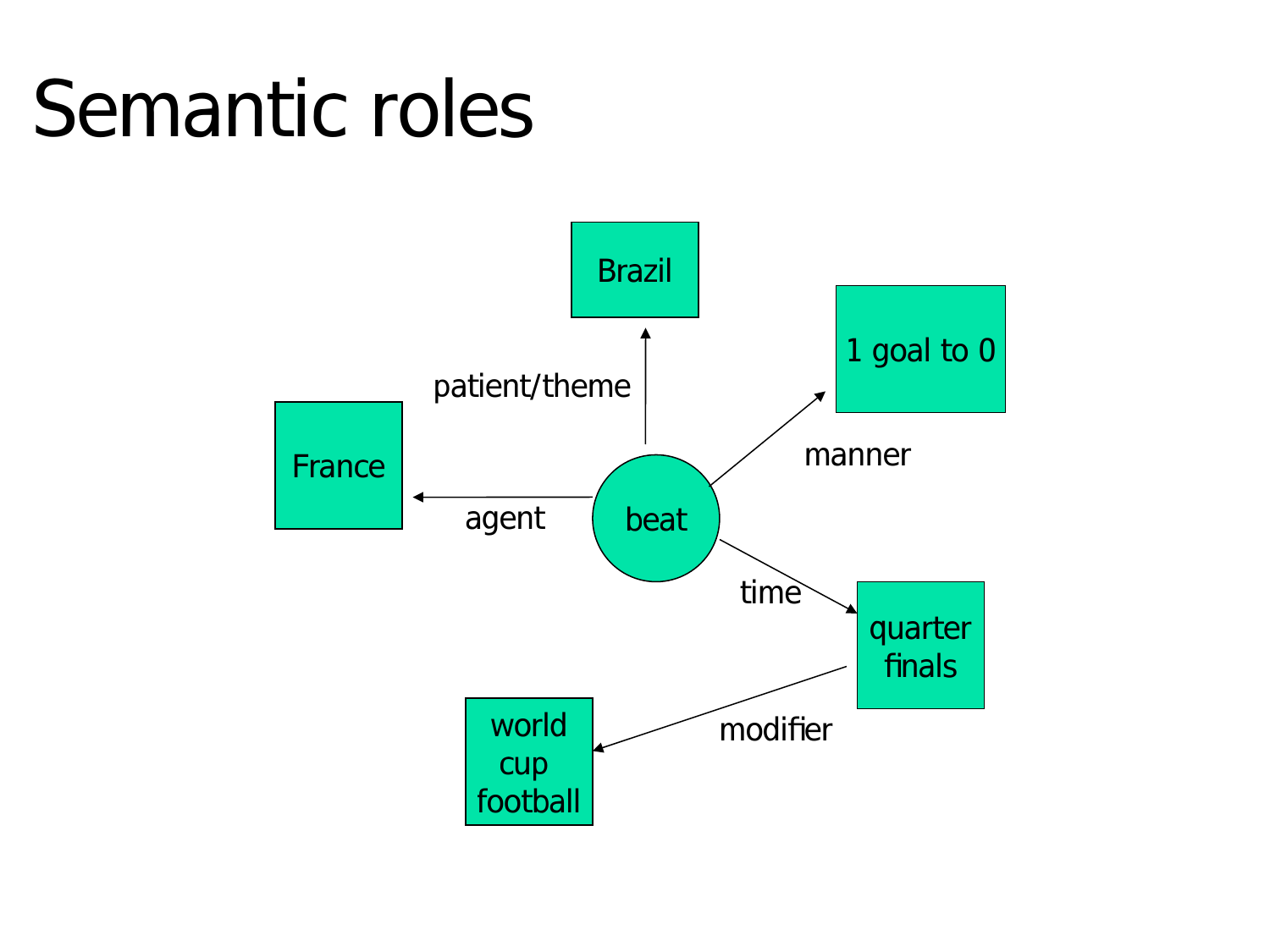

# Semantic roles

Brazil
1 goal to 0

patient/theme

France
manner
beat
agent

time
quarter
finals

world
cup
football
modifier